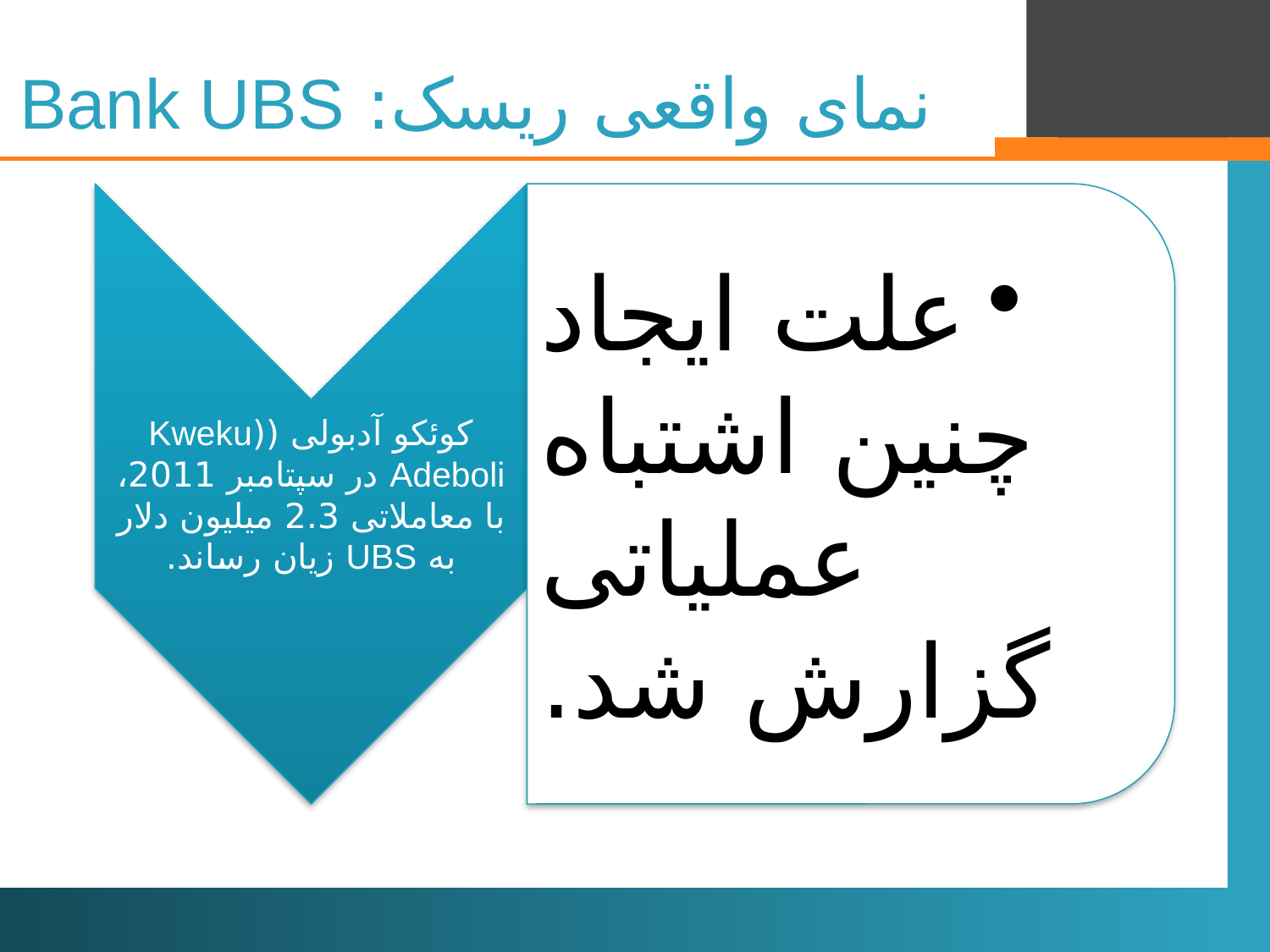

# نمای واقعی ریسک: Bank UBS
علت ایجاد چنین اشتباه عملیاتی گزارش شد.